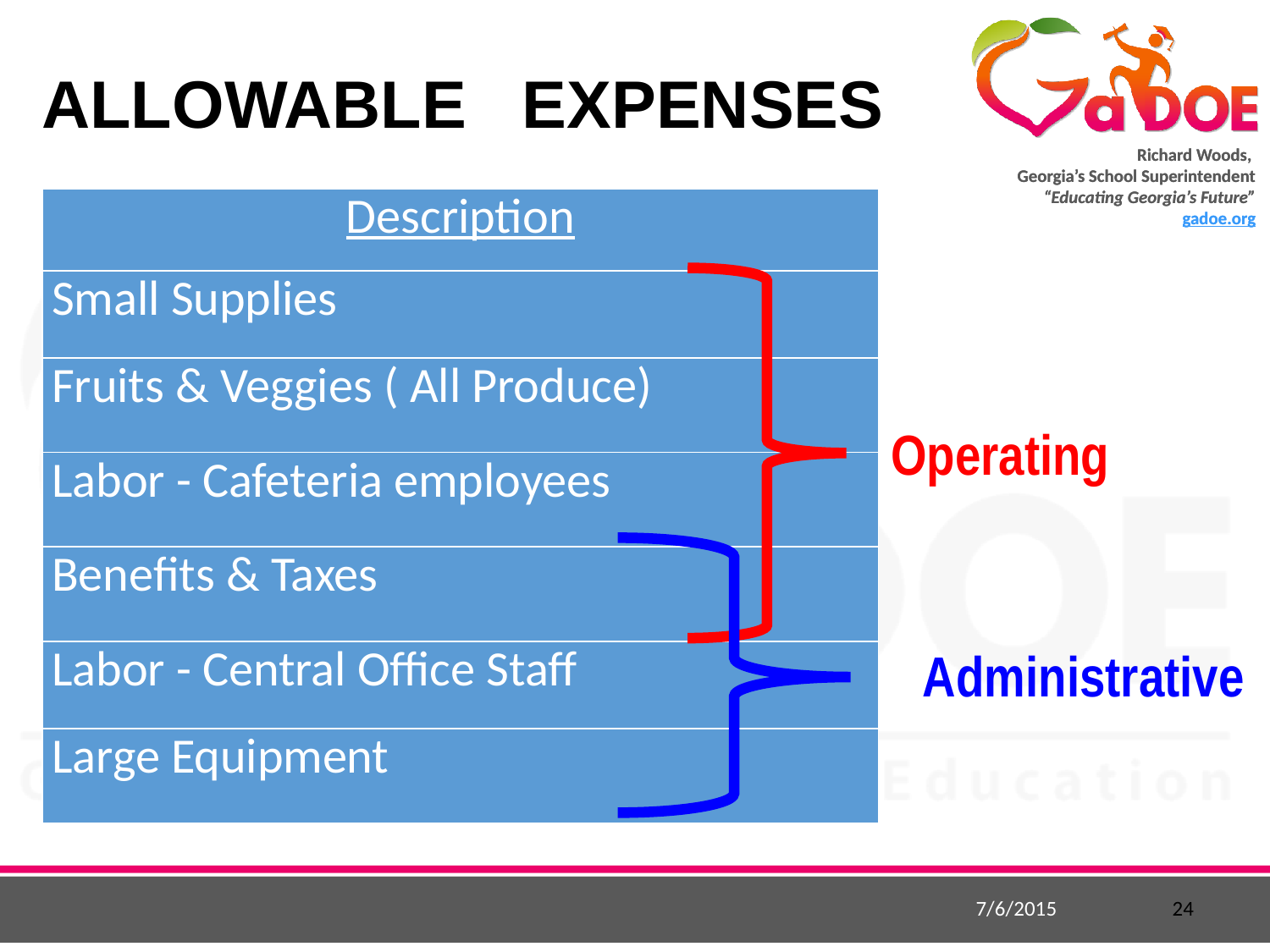

ALLOWABLE   EXPENSES
| Description |
| --- |
| Small Supplies |
| Fruits & Veggies ( All Produce) |
| Labor - Cafeteria employees |
| Benefits & Taxes |
| Labor - Central Office Staff |
| Large Equipment |

Operating

Administrative
7/6/2015
24